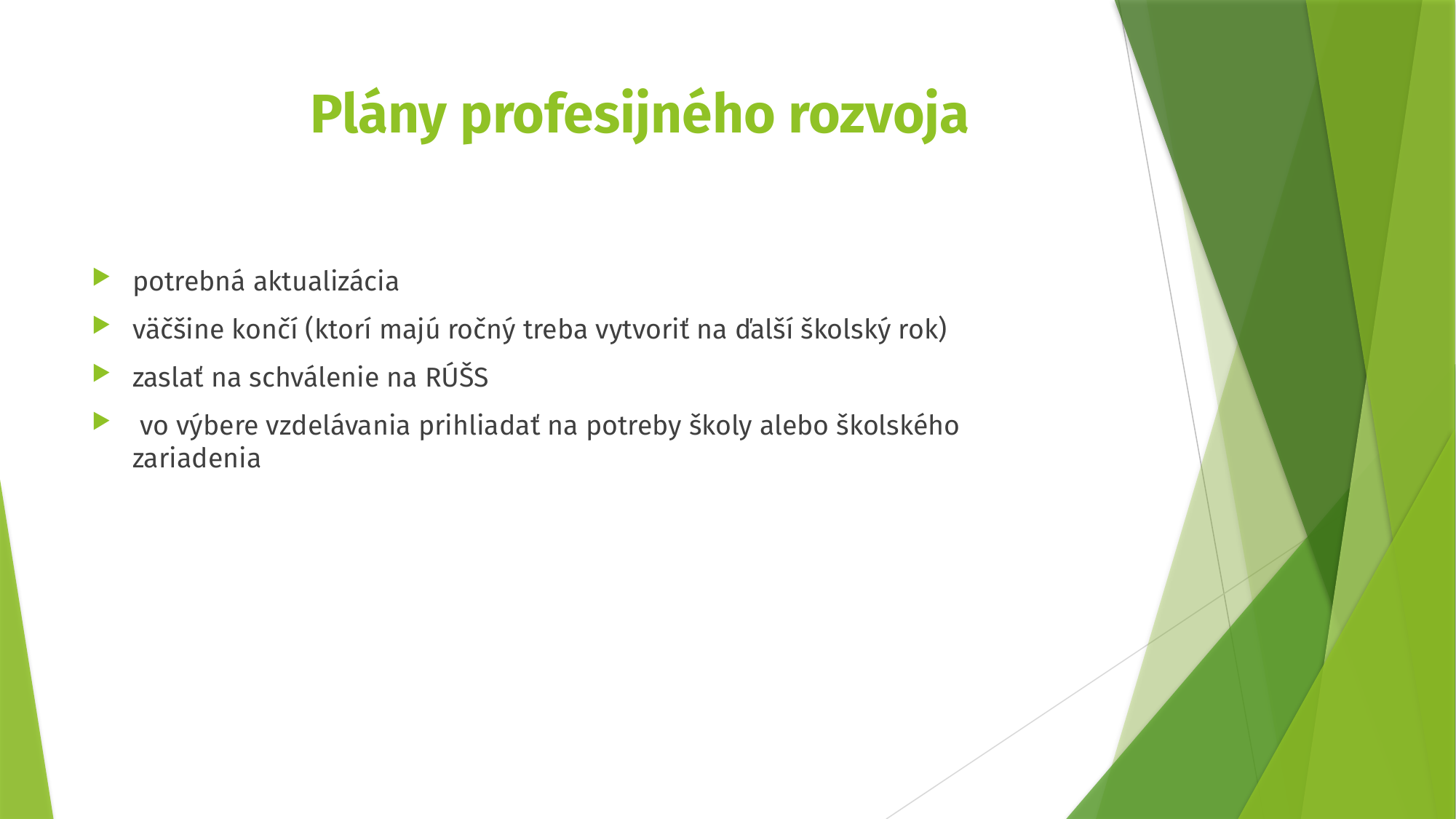

# Plány profesijného rozvoja
potrebná aktualizácia
väčšine končí (ktorí majú ročný treba vytvoriť na ďalší školský rok)
zaslať na schválenie na RÚŠS
 vo výbere vzdelávania prihliadať na potreby školy alebo školského zariadenia